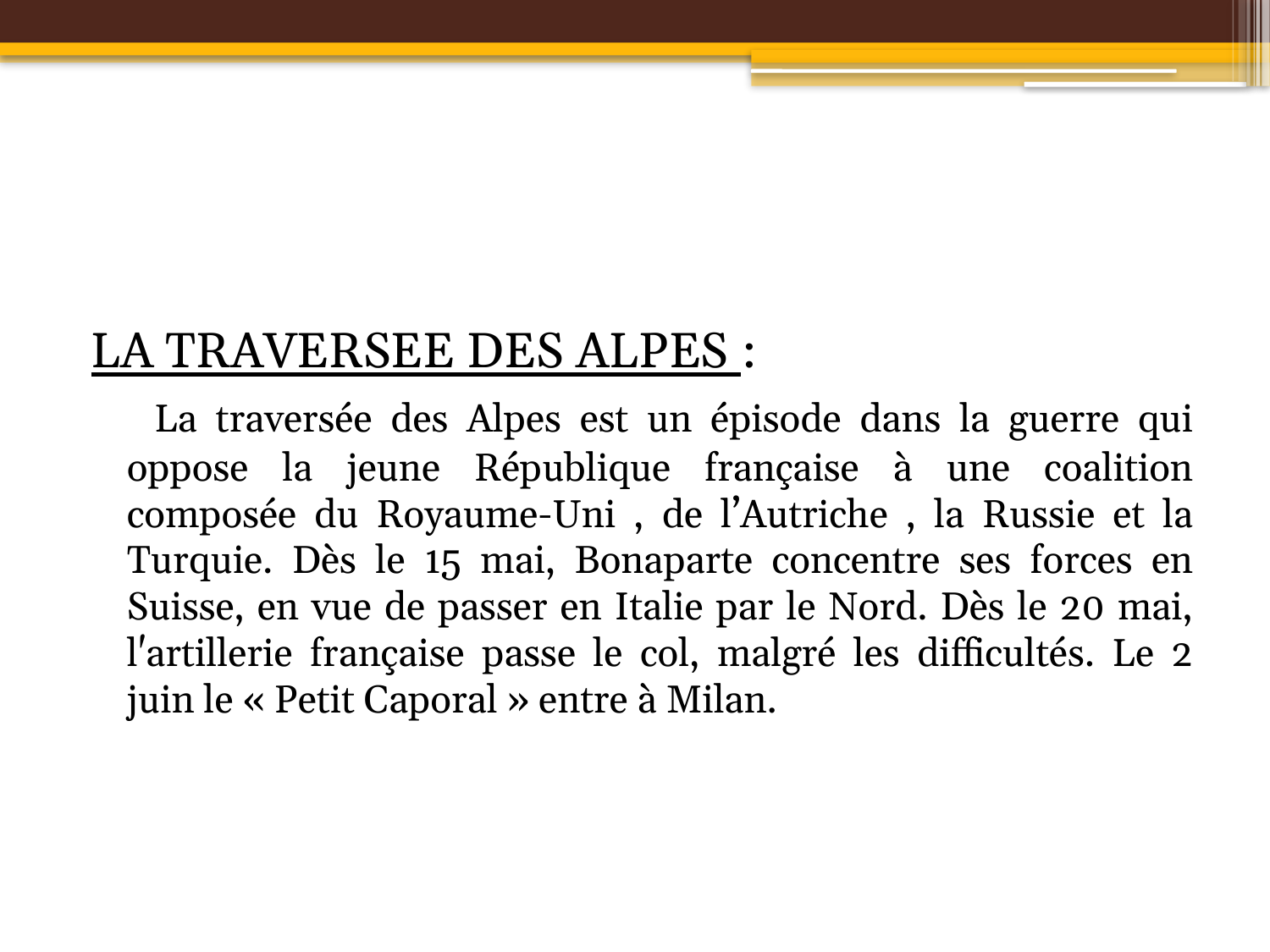

LA TRAVERSEE DES ALPES :
   La traversée des Alpes est un épisode dans la guerre qui oppose la jeune République française à une coalition composée du Royaume-Uni , de l’Autriche , la Russie et la Turquie. Dès le 15 mai, Bonaparte concentre ses forces en Suisse, en vue de passer en Italie par le Nord. Dès le 20 mai, l'artillerie française passe le col, malgré les difficultés. Le 2 juin le « Petit Caporal » entre à Milan.